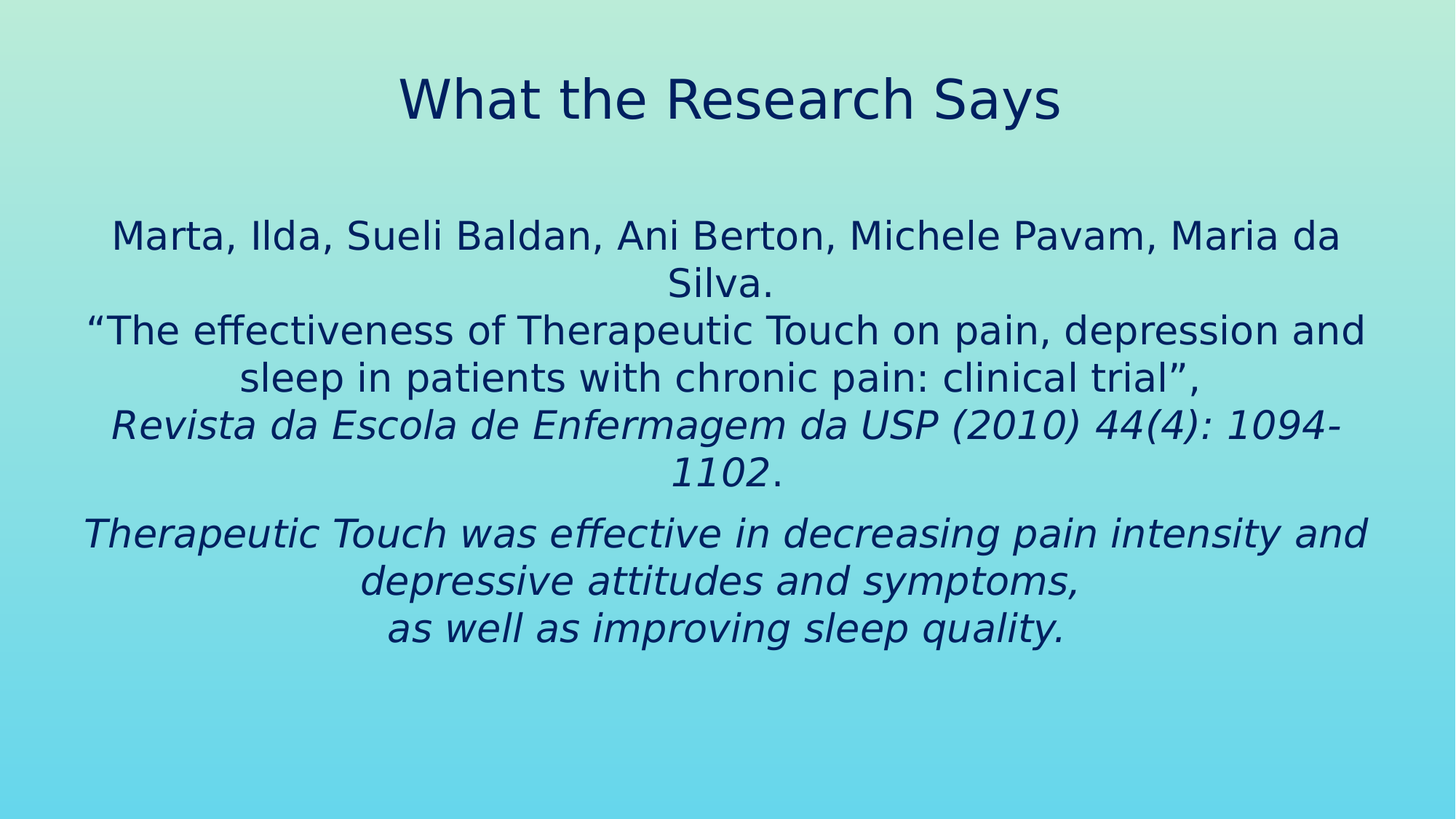

# What the Research Says
Marta, Ilda, Sueli Baldan, Ani Berton, Michele Pavam, Maria da Silva.
“The effectiveness of Therapeutic Touch on pain, depression and sleep in patients with chronic pain: clinical trial”,
Revista da Escola de Enfermagem da USP (2010) 44(4): 1094-1102.

Therapeutic Touch was effective in decreasing pain intensity and depressive attitudes and symptoms,
as well as improving sleep quality.